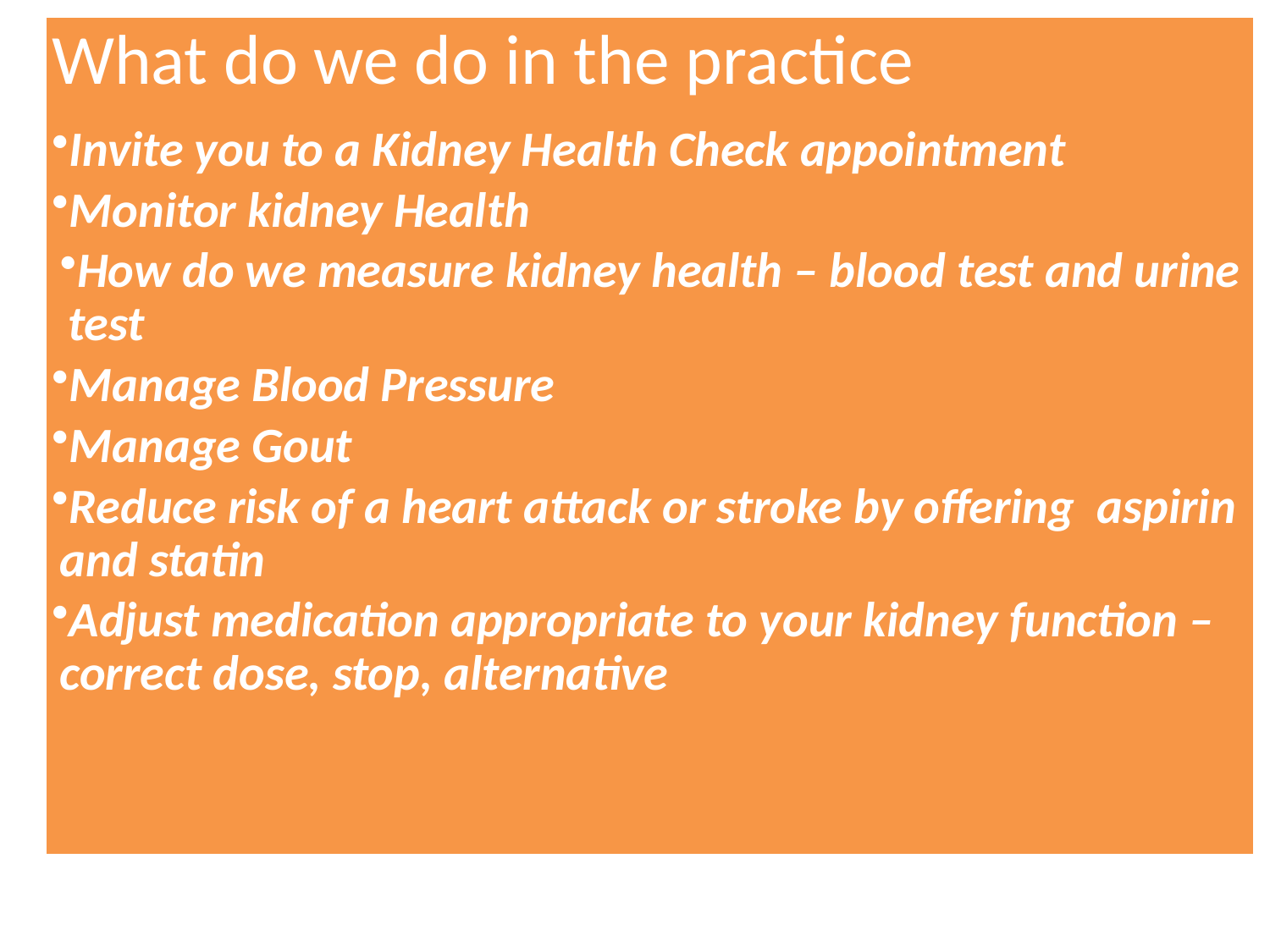

What do we do in the practice
Invite you to a Kidney Health Check appointment
Monitor kidney Health
How do we measure kidney health – blood test and urine test
Manage Blood Pressure
Manage Gout
Reduce risk of a heart attack or stroke by offering  aspirin and statin
Adjust medication appropriate to your kidney function – correct dose, stop, alternative